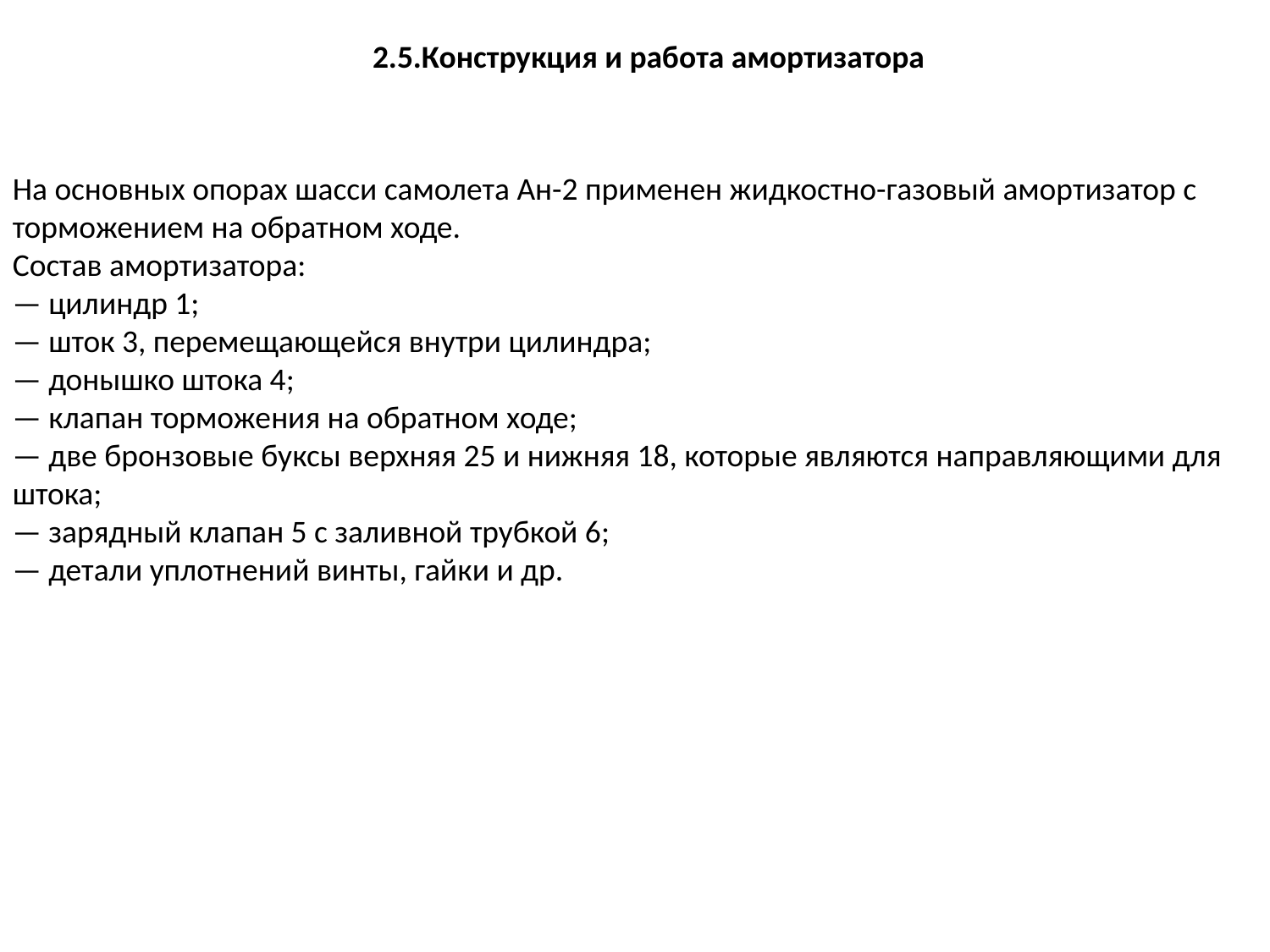

2.5.Конструкция и работа амортизатора
На основных опорах шасси самолета Ан-2 применен жидкостно-газовый амортизатор с торможением на обратном ходе.
Состав амортизатора:
— цилиндр 1;
— шток 3, перемещающейся внутри цилиндра;
— донышко штока 4;
— клапан торможения на обратном ходе;
— две бронзовые буксы верхняя 25 и нижняя 18, которые являются направляющими для штока;
— зарядный клапан 5 с заливной трубкой 6;
— детали уплотнений винты, гайки и др.